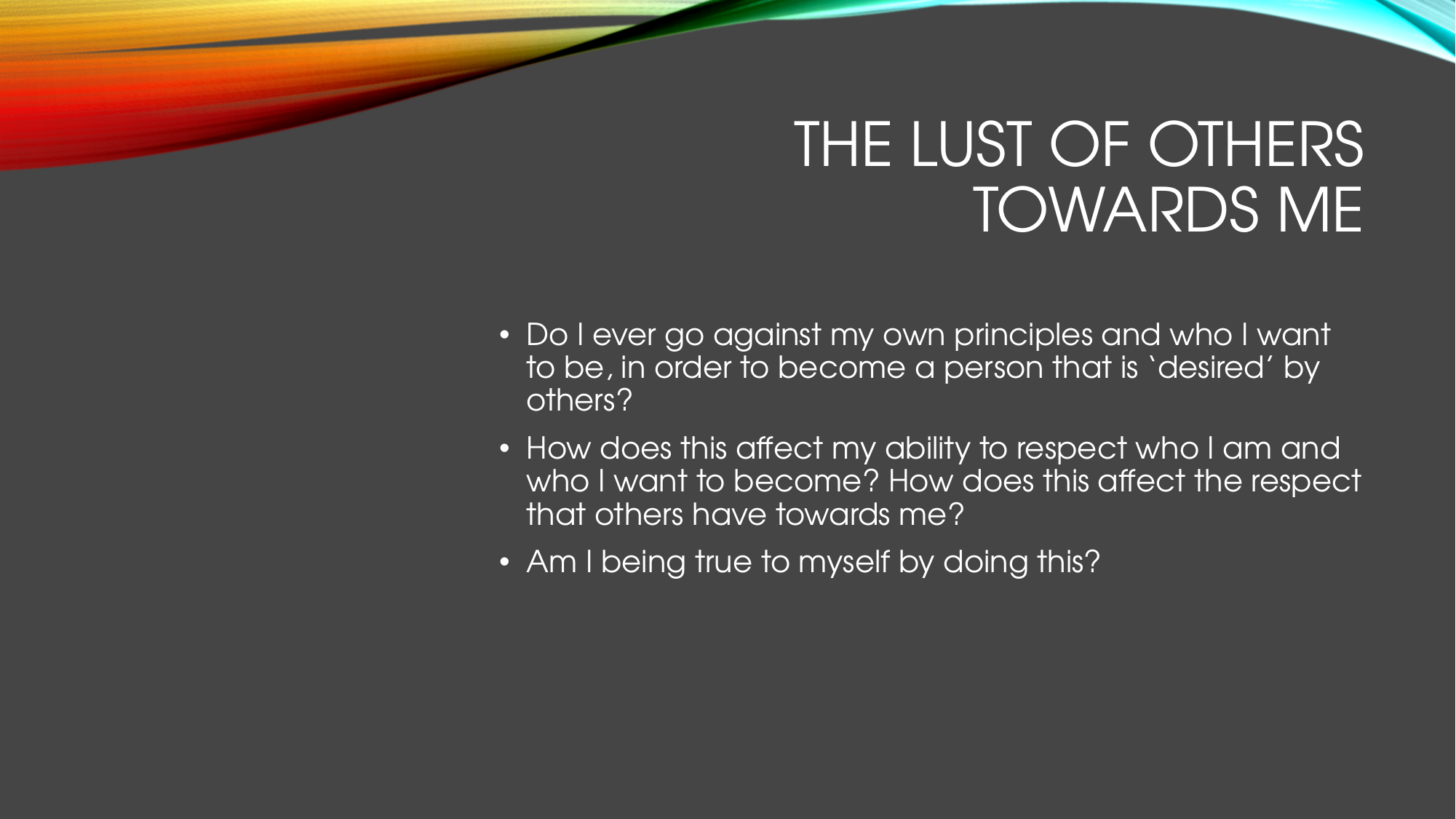

# The Lust of others towards me
Do I ever go against my own principles and who I want to be, in order to become a person that is ‘desired’ by others?
How does this affect my ability to respect who I am and who I want to become? How does this affect the respect that others have towards me?
Am I being true to myself by doing this?